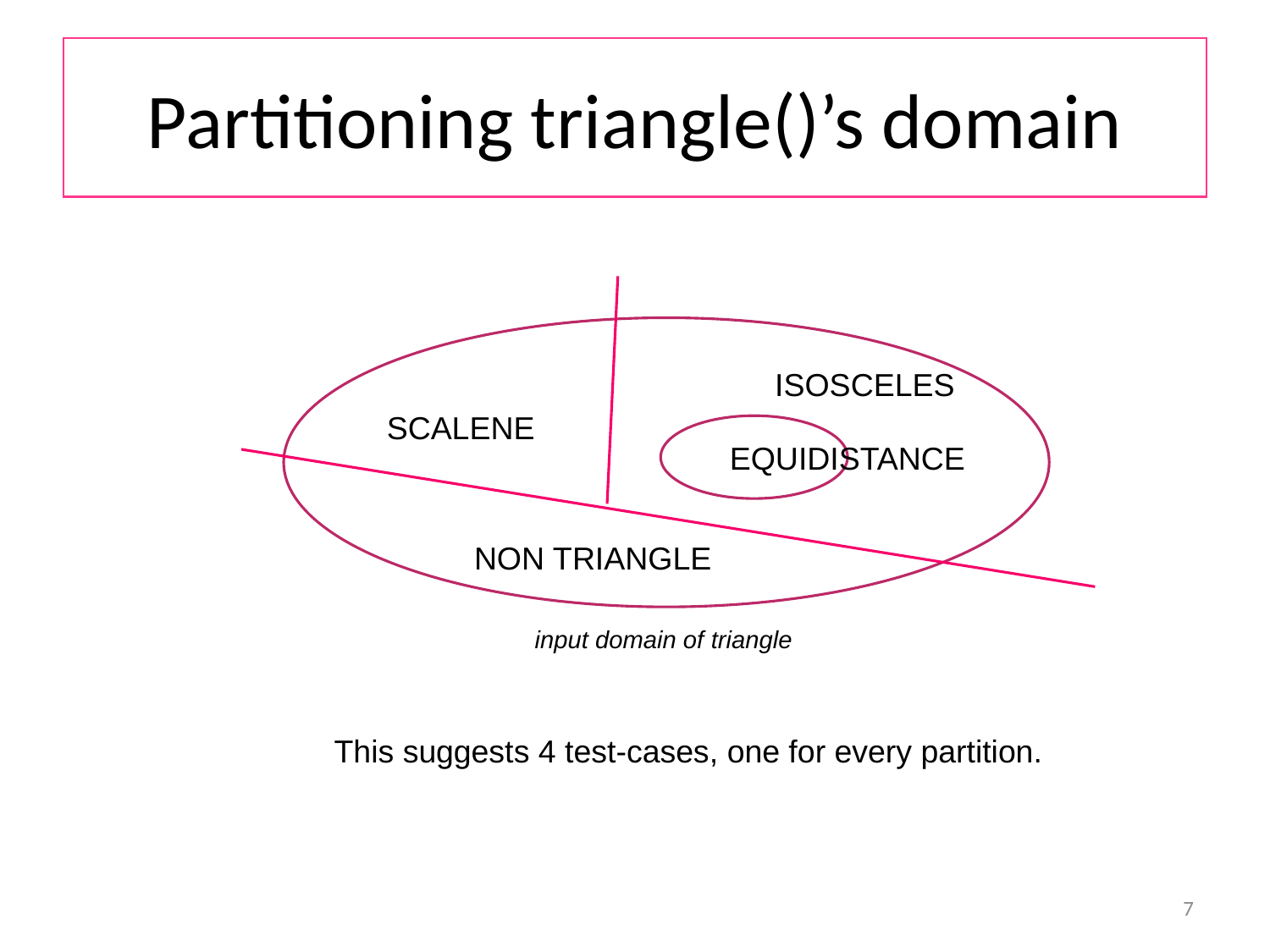

# Partitioning triangle()’s domain

ISOSCELES
SCALENE

EQUIDISTANCE
NON TRIANGLE
input domain of triangle
This suggests 4 test-cases, one for every partition.
7